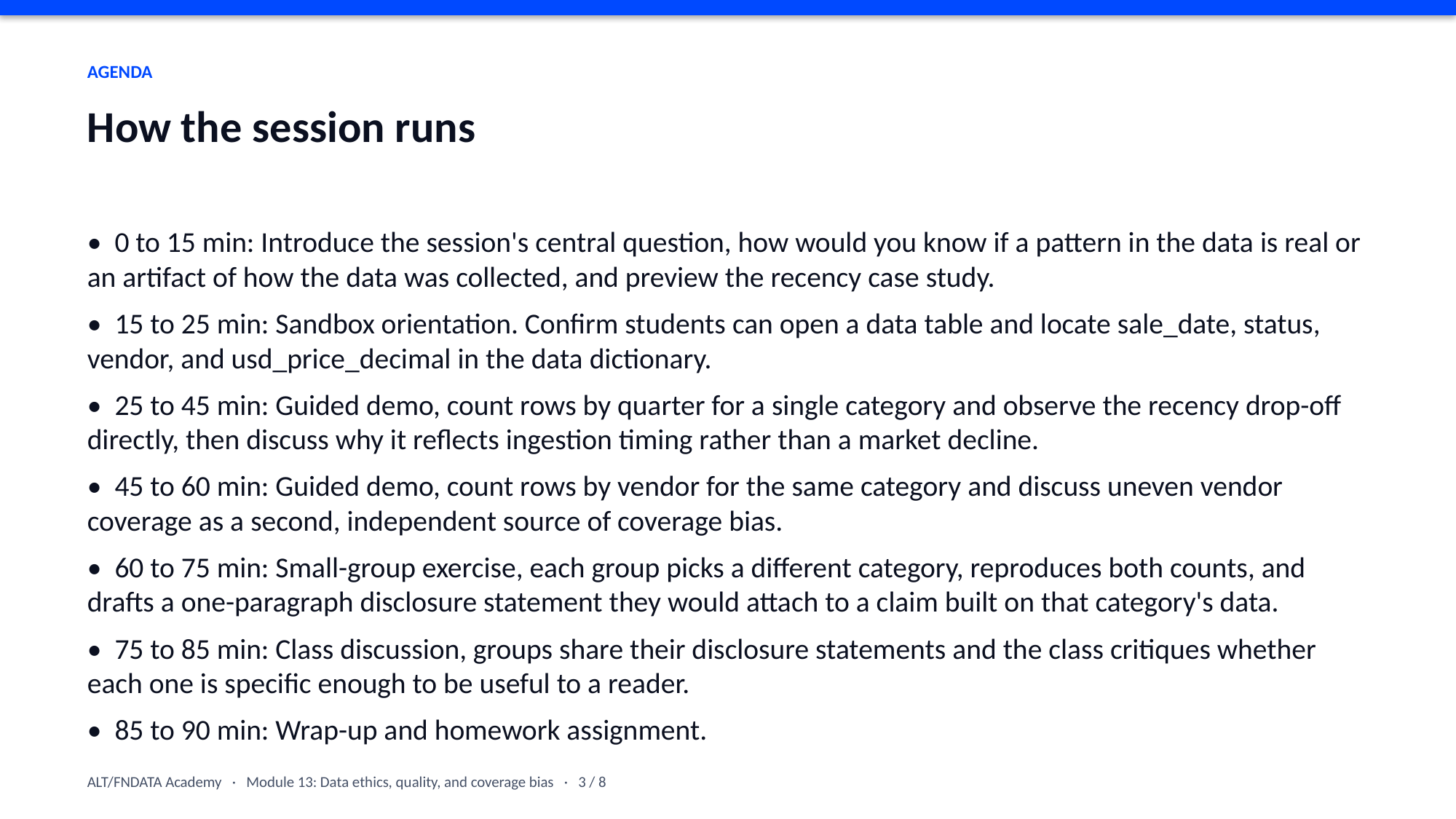

AGENDA
How the session runs
•  0 to 15 min: Introduce the session's central question, how would you know if a pattern in the data is real or an artifact of how the data was collected, and preview the recency case study.
•  15 to 25 min: Sandbox orientation. Confirm students can open a data table and locate sale_date, status, vendor, and usd_price_decimal in the data dictionary.
•  25 to 45 min: Guided demo, count rows by quarter for a single category and observe the recency drop-off directly, then discuss why it reflects ingestion timing rather than a market decline.
•  45 to 60 min: Guided demo, count rows by vendor for the same category and discuss uneven vendor coverage as a second, independent source of coverage bias.
•  60 to 75 min: Small-group exercise, each group picks a different category, reproduces both counts, and drafts a one-paragraph disclosure statement they would attach to a claim built on that category's data.
•  75 to 85 min: Class discussion, groups share their disclosure statements and the class critiques whether each one is specific enough to be useful to a reader.
•  85 to 90 min: Wrap-up and homework assignment.
ALT/FNDATA Academy   ·   Module 13: Data ethics, quality, and coverage bias   ·   3 / 8